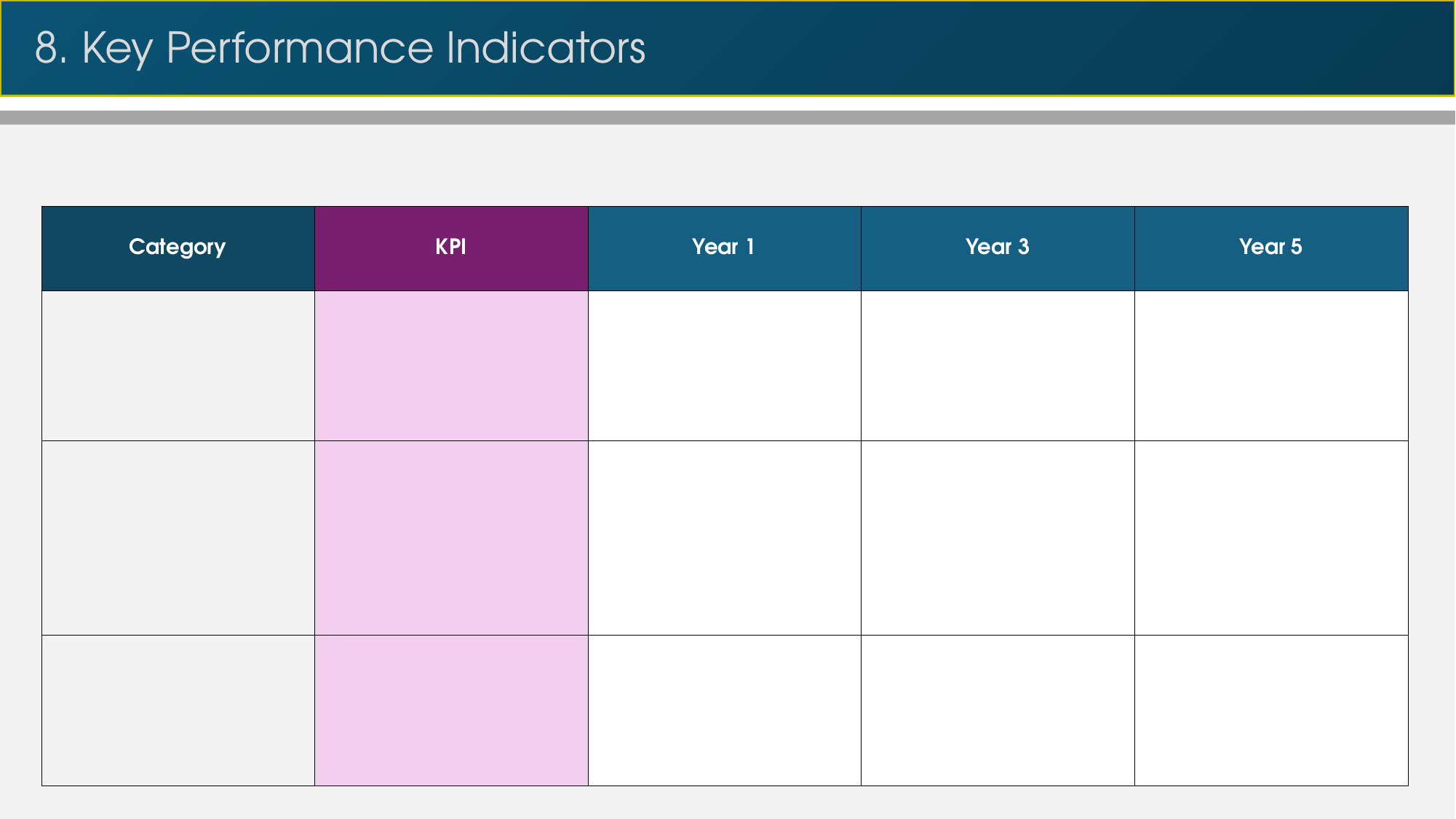

8. Key Performance Indicators

| Category | KPI | Year 1 | Year 3 | Year 5 |
| --- | --- | --- | --- | --- |
|  |  |  |  |  |
|  |  |  |  |  |
|  |  |  |  |  |